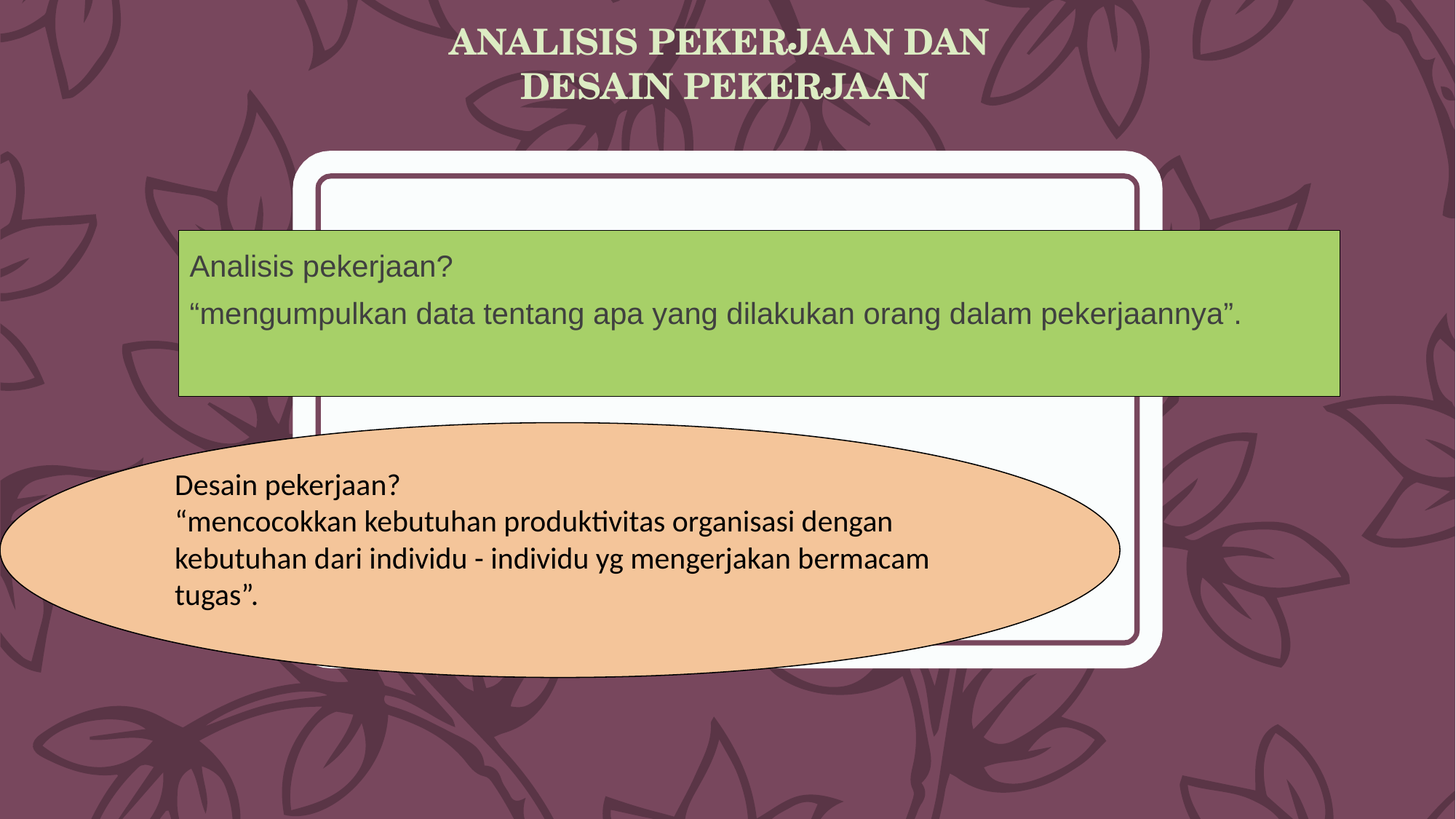

# ANALISIS PEKERJAAN DAN DESAIN PEKERJAAN
Analisis pekerjaan?
“mengumpulkan data tentang apa yang dilakukan orang dalam pekerjaannya”.
Desain pekerjaan?
“mencocokkan kebutuhan produktivitas organisasi dengan kebutuhan dari individu - individu yg mengerjakan bermacam tugas”.